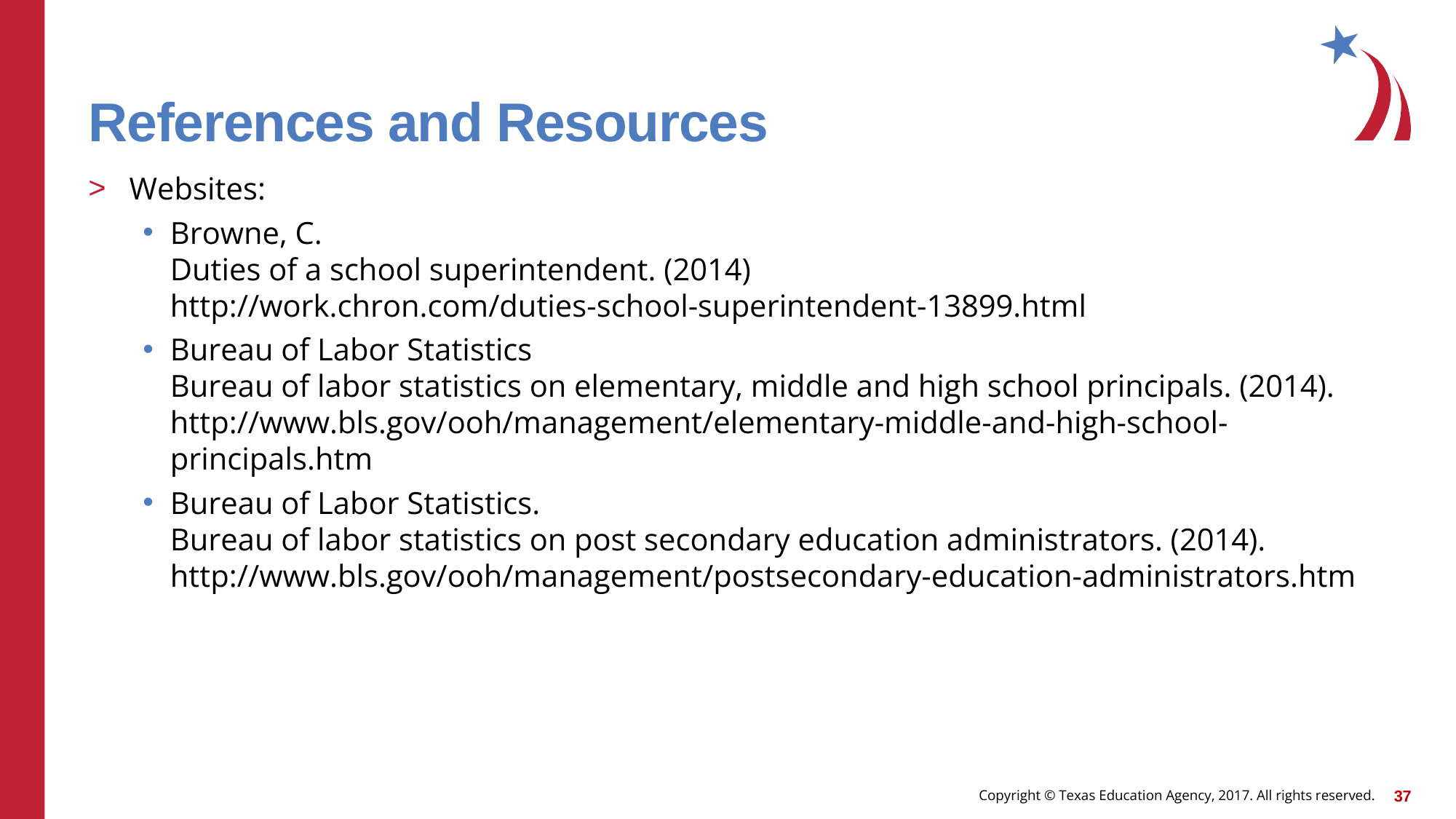

# References and Resources
Websites:
Browne, C. 
Duties of a school superintendent. (2014) 
http://work.chron.com/duties-school-superintendent-13899.html
Bureau of Labor Statistics
Bureau of labor statistics on elementary, middle and high school principals. (2014). 
http://www.bls.gov/ooh/management/elementary-middle-and-high-school-principals.htm
Bureau of Labor Statistics. 
Bureau of labor statistics on post secondary education administrators. (2014).
http://www.bls.gov/ooh/management/postsecondary-education-administrators.htm